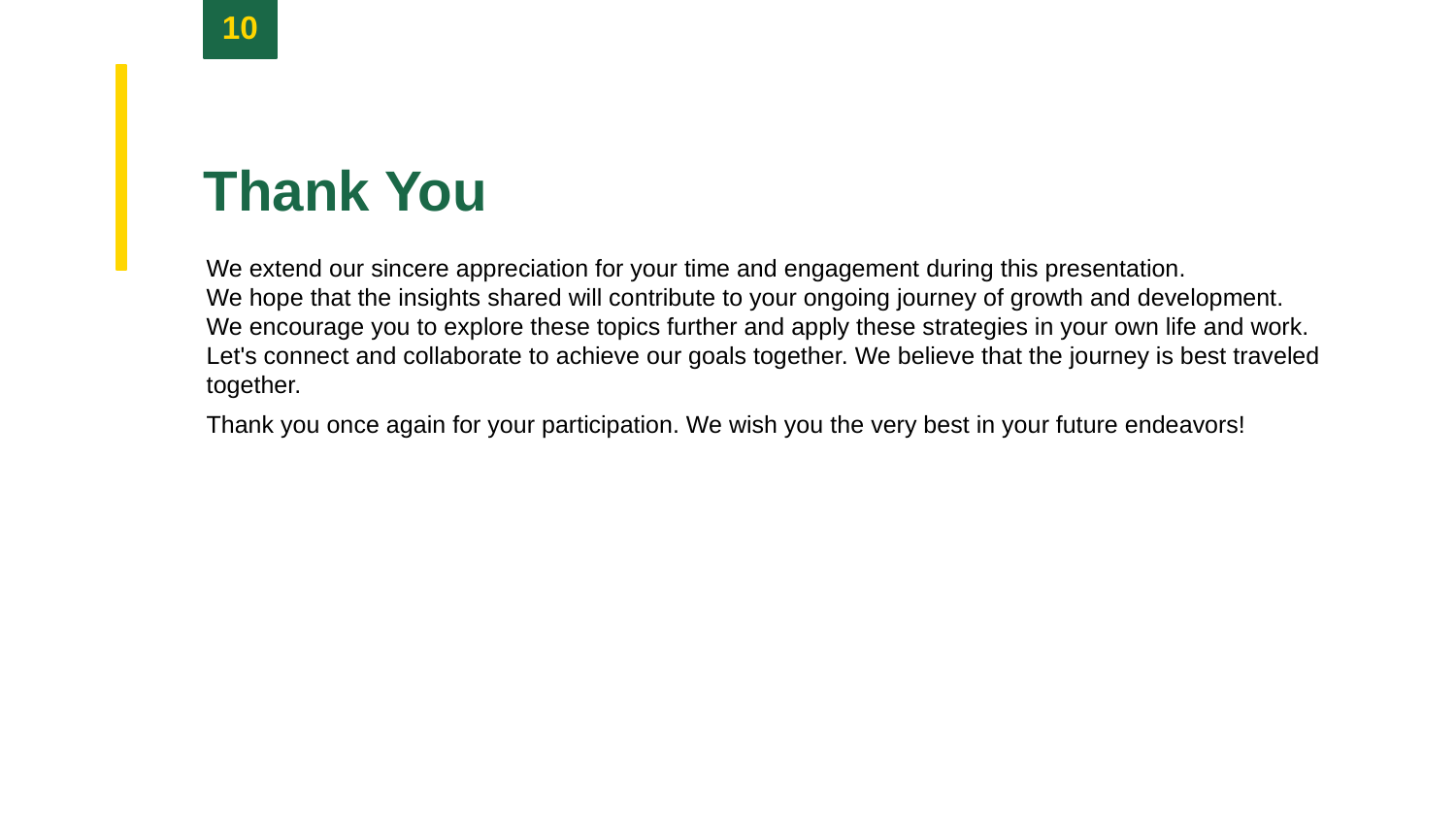

10

Thank You
We extend our sincere appreciation for your time and engagement during this presentation.
We hope that the insights shared will contribute to your ongoing journey of growth and development.
We encourage you to explore these topics further and apply these strategies in your own life and work.
Let's connect and collaborate to achieve our goals together. We believe that the journey is best traveled together.
Thank you once again for your participation. We wish you the very best in your future endeavors!